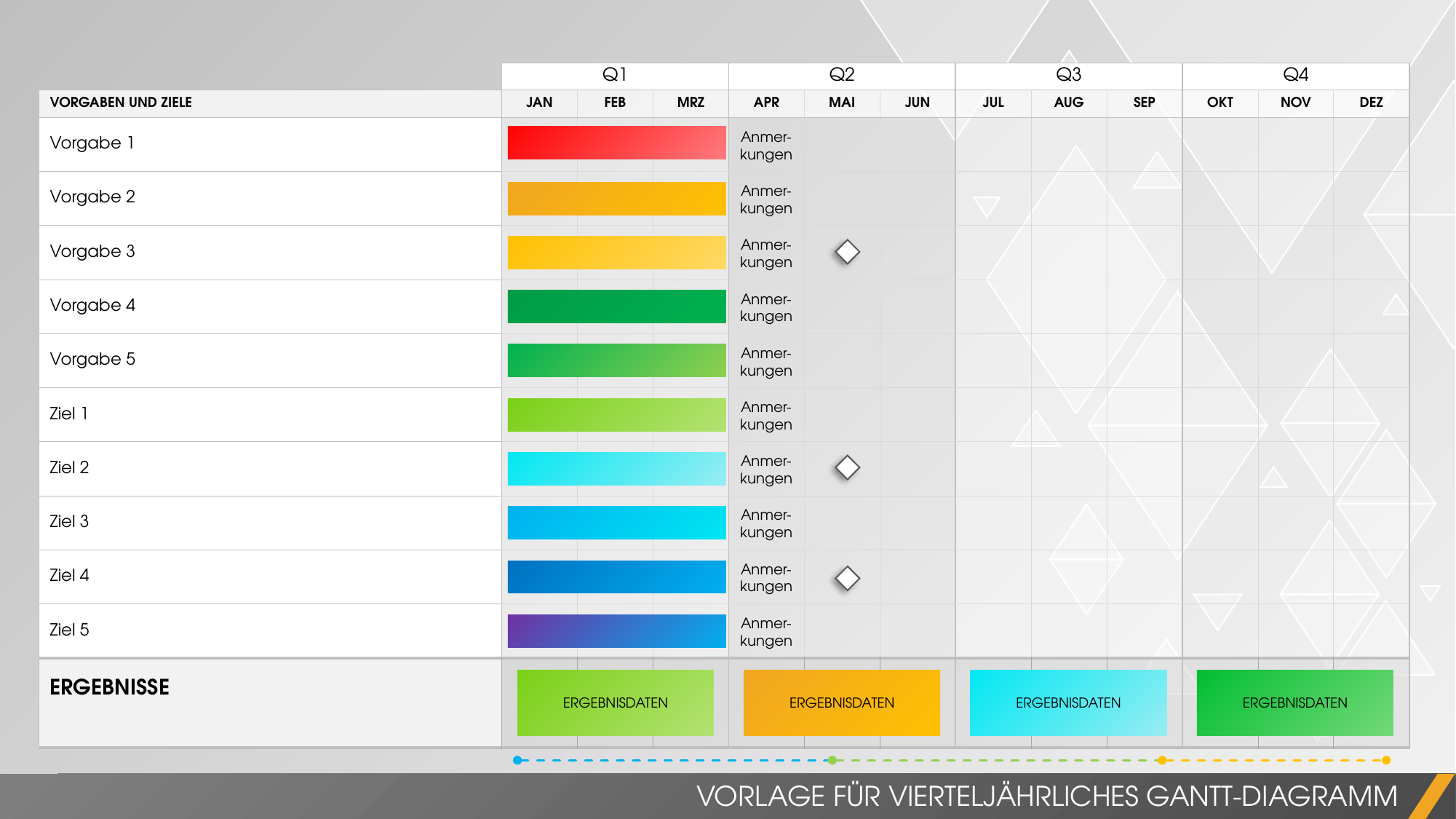

|  | Q1 |  |  | Q2 |  |  | Q3 |  |  | Q4 |  |  |
| --- | --- | --- | --- | --- | --- | --- | --- | --- | --- | --- | --- | --- |
| VORGABEN UND ZIELE | JAN | FEB | MRZ | APR | MAI | JUN | JUL | AUG | SEP | OKT | NOV | DEZ |
| Vorgabe 1 |  |  |  |  |  |  |  |  |  |  |  |  |
| Vorgabe 2 |  |  |  |  |  |  |  |  |  |  |  |  |
| Vorgabe 3 |  |  |  |  |  |  |  |  |  |  |  |  |
| Vorgabe 4 |  |  |  |  |  |  |  |  |  |  |  |  |
| Vorgabe 5 |  |  |  |  |  |  |  |  |  |  |  |  |
| Ziel 1 |  |  |  |  |  |  |  |  |  |  |  |  |
| Ziel 2 |  |  |  |  |  |  |  |  |  |  |  |  |
| Ziel 3 |  |  |  |  |  |  |  |  |  |  |  |  |
| Ziel 4 |  |  |  |  |  |  |  |  |  |  |  |  |
| Ziel 5 |  |  |  |  |  |  |  |  |  |  |  |  |
| ERGEBNISSE |  |  |  |  |  |  |  |  |  |  |  |  |
Anmer-kungen

Anmer-kungen

Anmer-kungen

Anmer-kungen

Anmer-kungen

Anmer-kungen

Anmer-kungen

Anmer-kungen

Anmer-kungen

Anmer-kungen

ERGEBNISDATEN
ERGEBNISDATEN
ERGEBNISDATEN
ERGEBNISDATEN
VORLAGE FÜR VIERTELJÄHRLICHES GANTT-DIAGRAMM